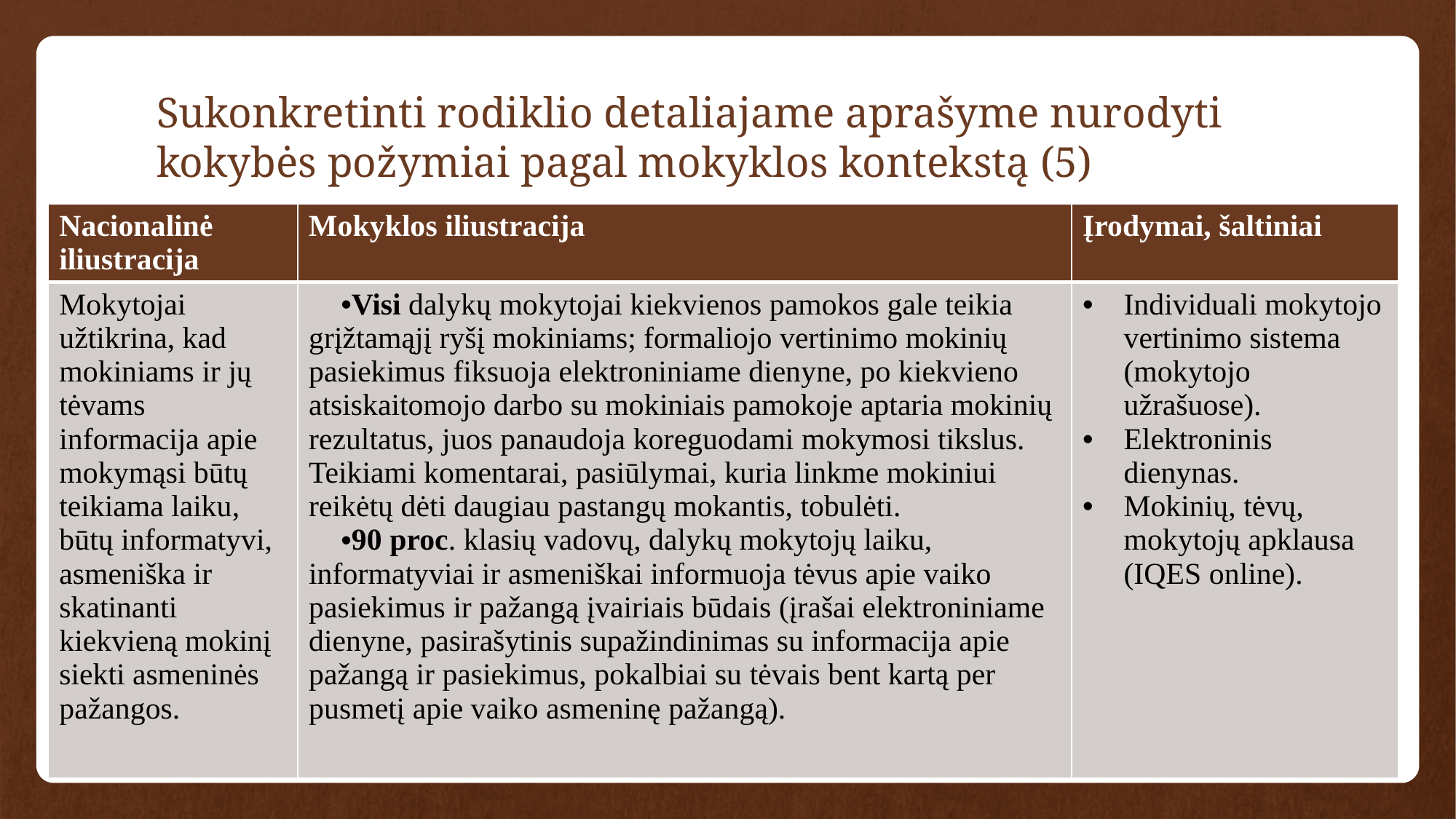

# Sukonkretinti rodiklio detaliajame aprašyme nurodyti kokybės požymiai pagal mokyklos kontekstą (5)
| Nacionalinė iliustracija | Mokyklos iliustracija | Įrodymai, šaltiniai |
| --- | --- | --- |
| Mokytojai užtikrina, kad mokiniams ir jų tėvams informacija apie mokymąsi būtų teikiama laiku, būtų informatyvi, asmeniška ir skatinanti kiekvieną mokinį siekti asmeninės pažangos. | Visi dalykų mokytojai kiekvienos pamokos gale teikia grįžtamąjį ryšį mokiniams; formaliojo vertinimo mokinių pasiekimus fiksuoja elektroniniame dienyne, po kiekvieno atsiskaitomojo darbo su mokiniais pamokoje aptaria mokinių rezultatus, juos panaudoja koreguodami mokymosi tikslus. Teikiami komentarai, pasiūlymai, kuria linkme mokiniui reikėtų dėti daugiau pastangų mokantis, tobulėti. 90 proc. klasių vadovų, dalykų mokytojų laiku, informatyviai ir asmeniškai informuoja tėvus apie vaiko pasiekimus ir pažangą įvairiais būdais (įrašai elektroniniame dienyne, pasirašytinis supažindinimas su informacija apie pažangą ir pasiekimus, pokalbiai su tėvais bent kartą per pusmetį apie vaiko asmeninę pažangą). | Individuali mokytojo vertinimo sistema (mokytojo užrašuose). Elektroninis dienynas. Mokinių, tėvų, mokytojų apklausa (IQES online). |